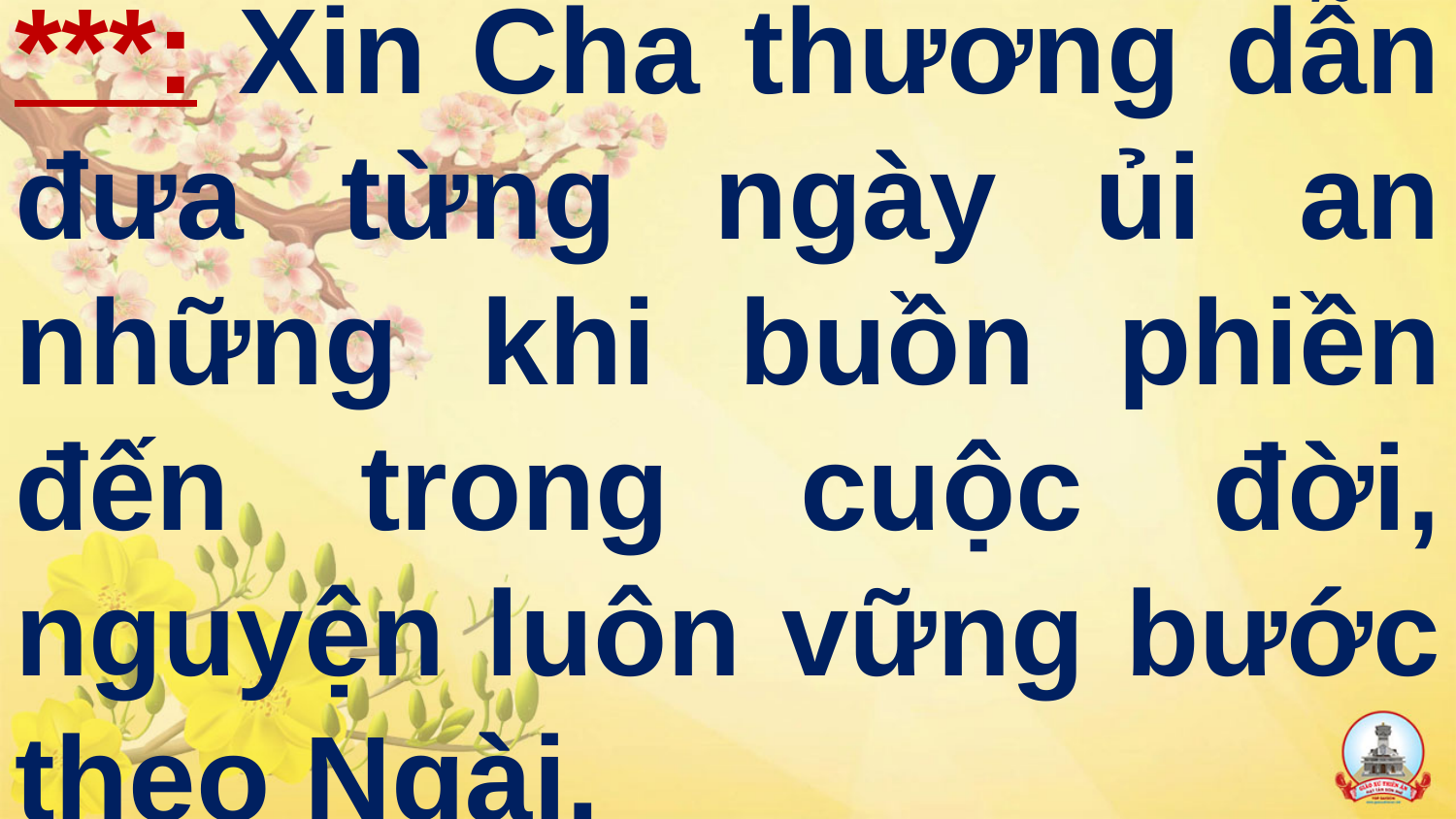

# ***: Xin Cha thương dẫn đưa từng ngày ủi an những khi buồn phiền đến trong cuộc đời, nguyện luôn vững bước theo Ngài.